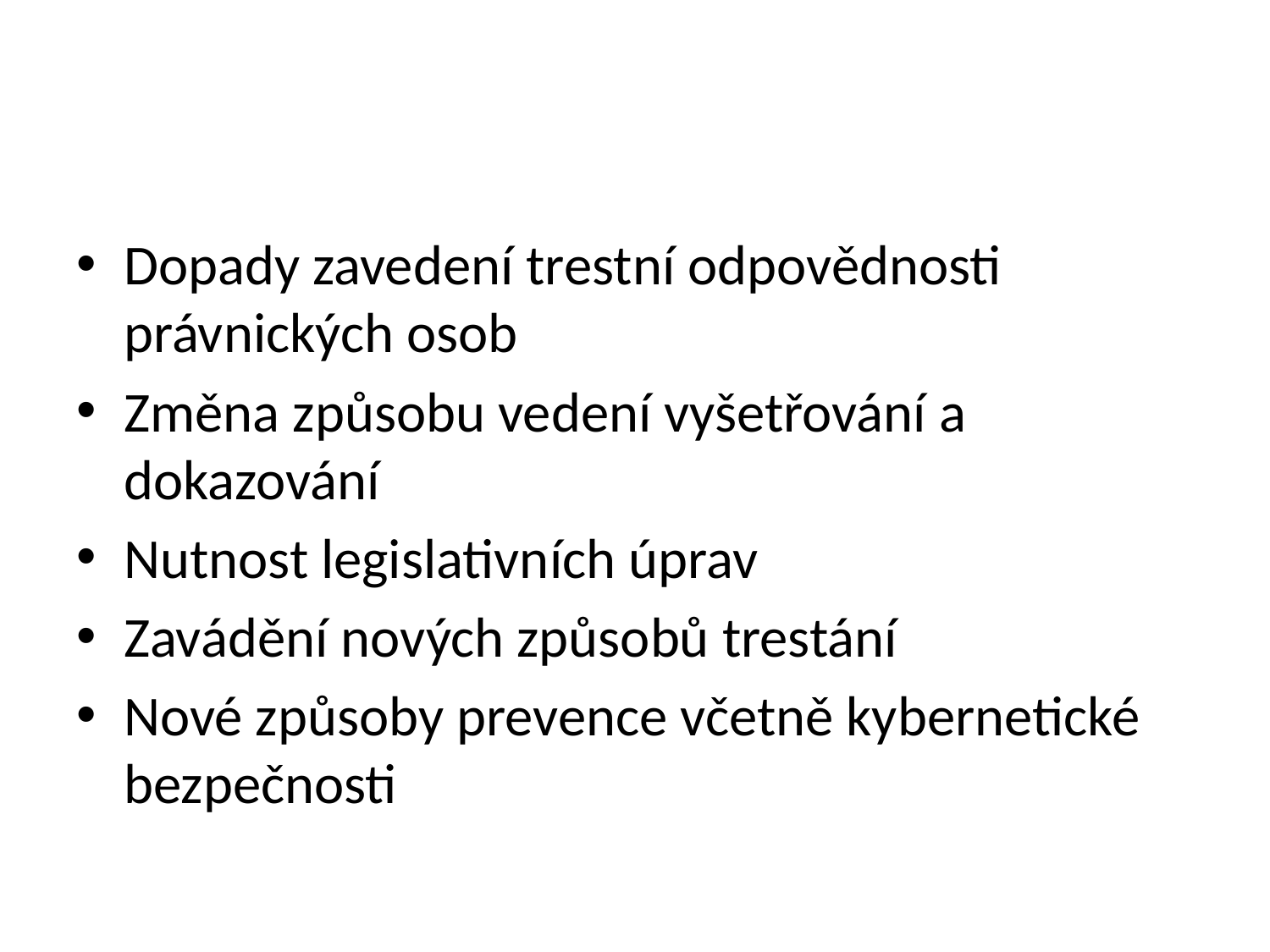

Dopady zavedení trestní odpovědnosti právnických osob
Změna způsobu vedení vyšetřování a dokazování
Nutnost legislativních úprav
Zavádění nových způsobů trestání
Nové způsoby prevence včetně kybernetické bezpečnosti